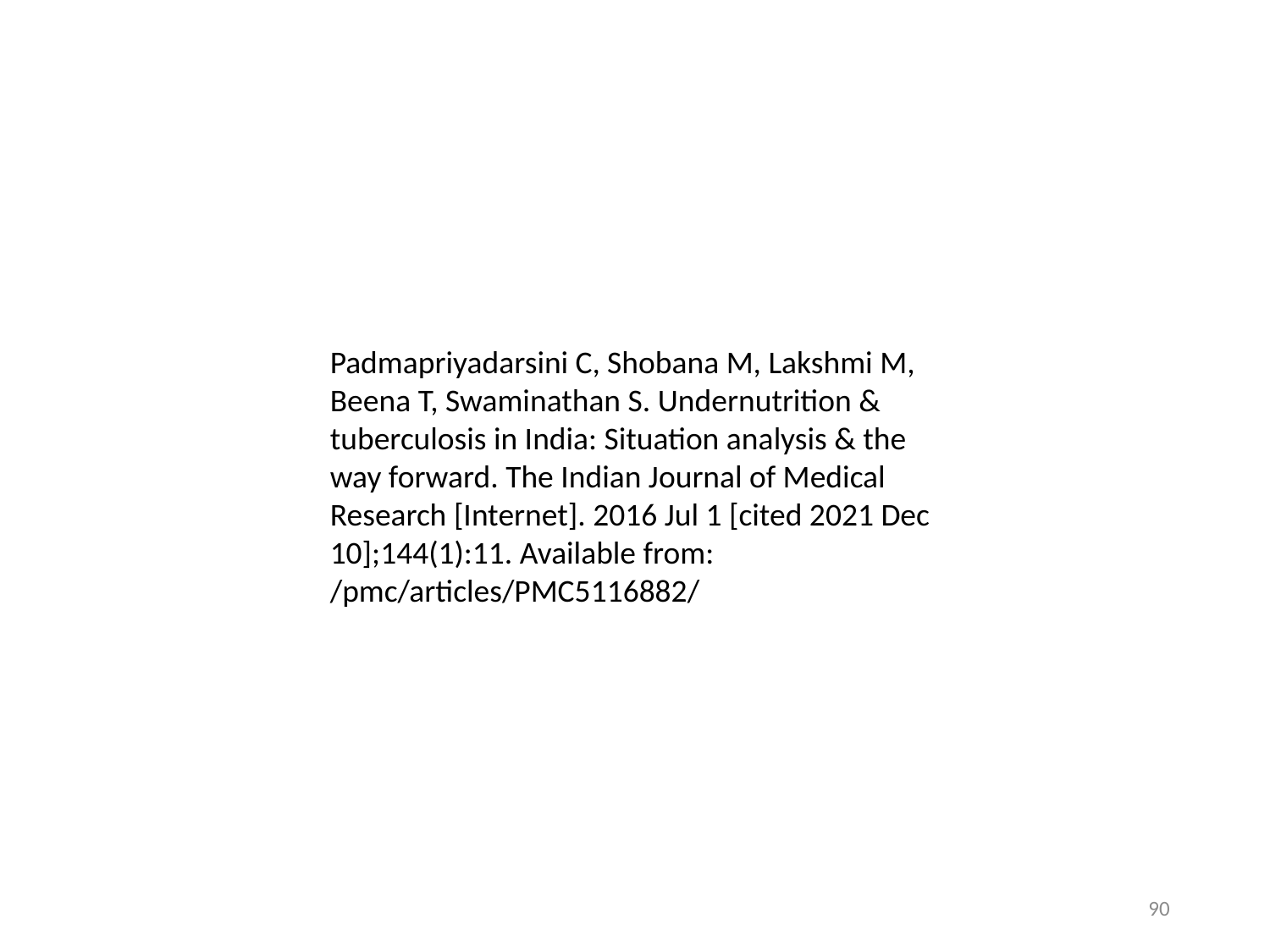

Padmapriyadarsini C, Shobana M, Lakshmi M, Beena T, Swaminathan S. Undernutrition & tuberculosis in India: Situation analysis & the way forward. The Indian Journal of Medical Research [Internet]. 2016 Jul 1 [cited 2021 Dec 10];144(1):11. Available from: /pmc/articles/PMC5116882/
90